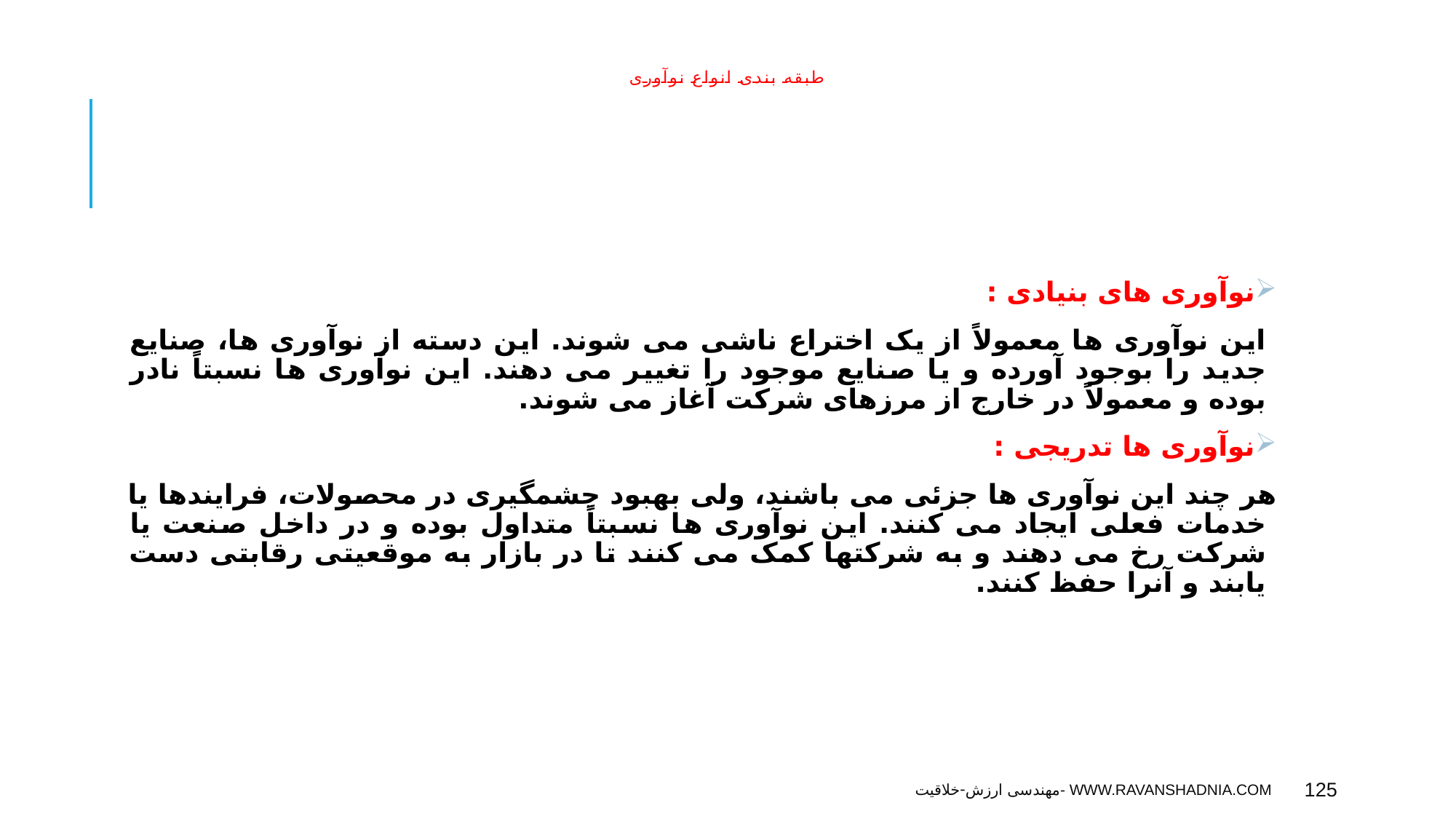

# طبقه بندی انواع نوآوری
نوآوری های بنیادی :
 این نوآوری ها معمولاً از یک اختراع ناشی می شوند. این دسته از نوآوری ها، صنایع جدید را بوجود آورده و یا صنایع موجود را تغییر می دهند. این نوآوری ها نسبتاً نادر بوده و معمولاً در خارج از مرزهای شرکت آغاز می شوند.
نوآوری ها تدریجی :
هر چند این نوآوری ها جزئی می باشند، ولی بهبود چشمگیری در محصولات، فرایندها یا خدمات فعلی ایجاد می کنند. این نوآوری ها نسبتاً متداول بوده و در داخل صنعت یا شرکت رخ می دهند و به شرکتها کمک می کنند تا در بازار به موقعیتی رقابتی دست یابند و آنرا حفظ کنند.
مهندسی ارزش-خلاقیت- www.ravanshadnia.com
125